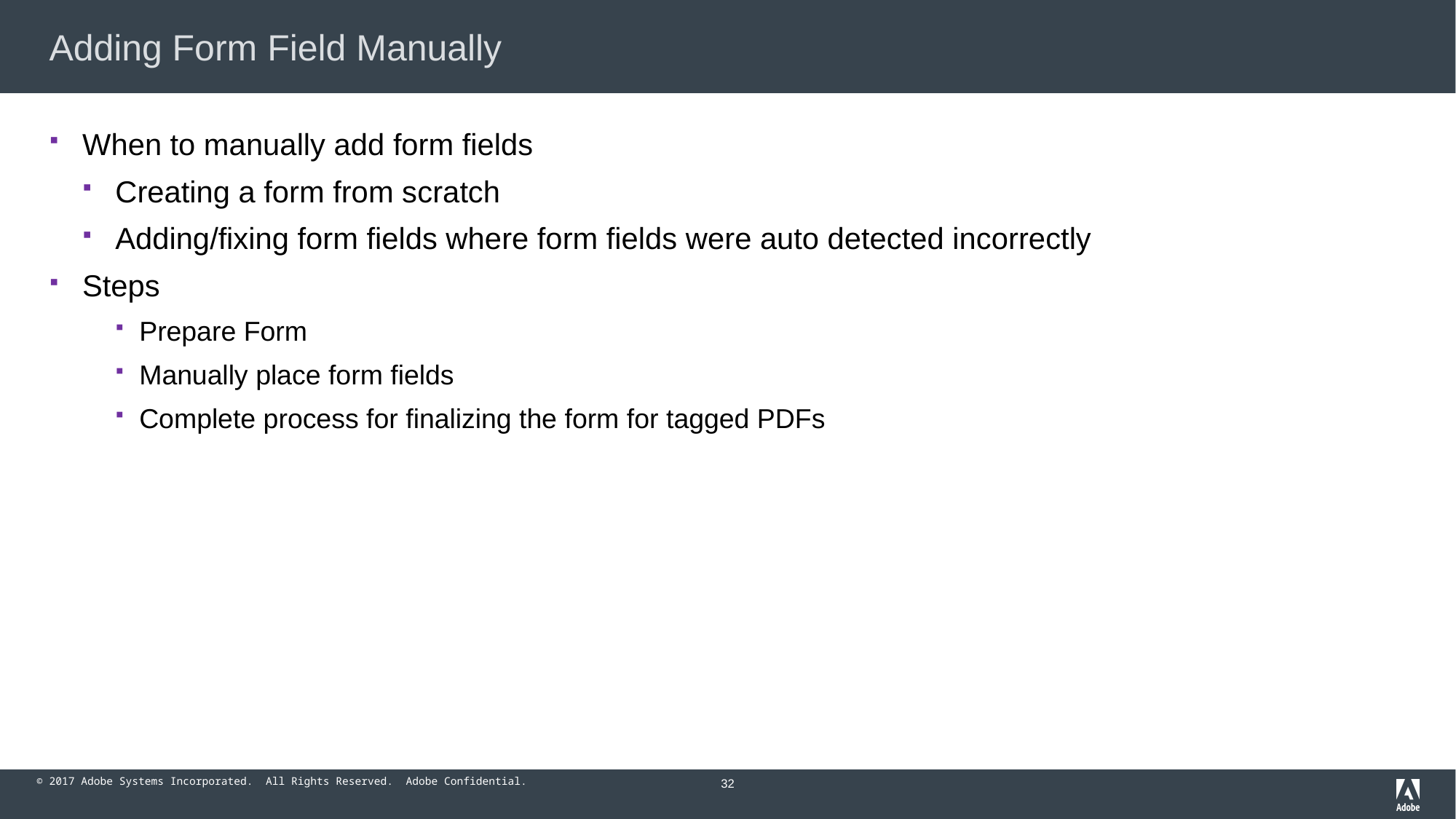

# Adding Form Field Manually
When to manually add form fields
Creating a form from scratch
Adding/fixing form fields where form fields were auto detected incorrectly
Steps
Prepare Form
Manually place form fields
Complete process for finalizing the form for tagged PDFs
32